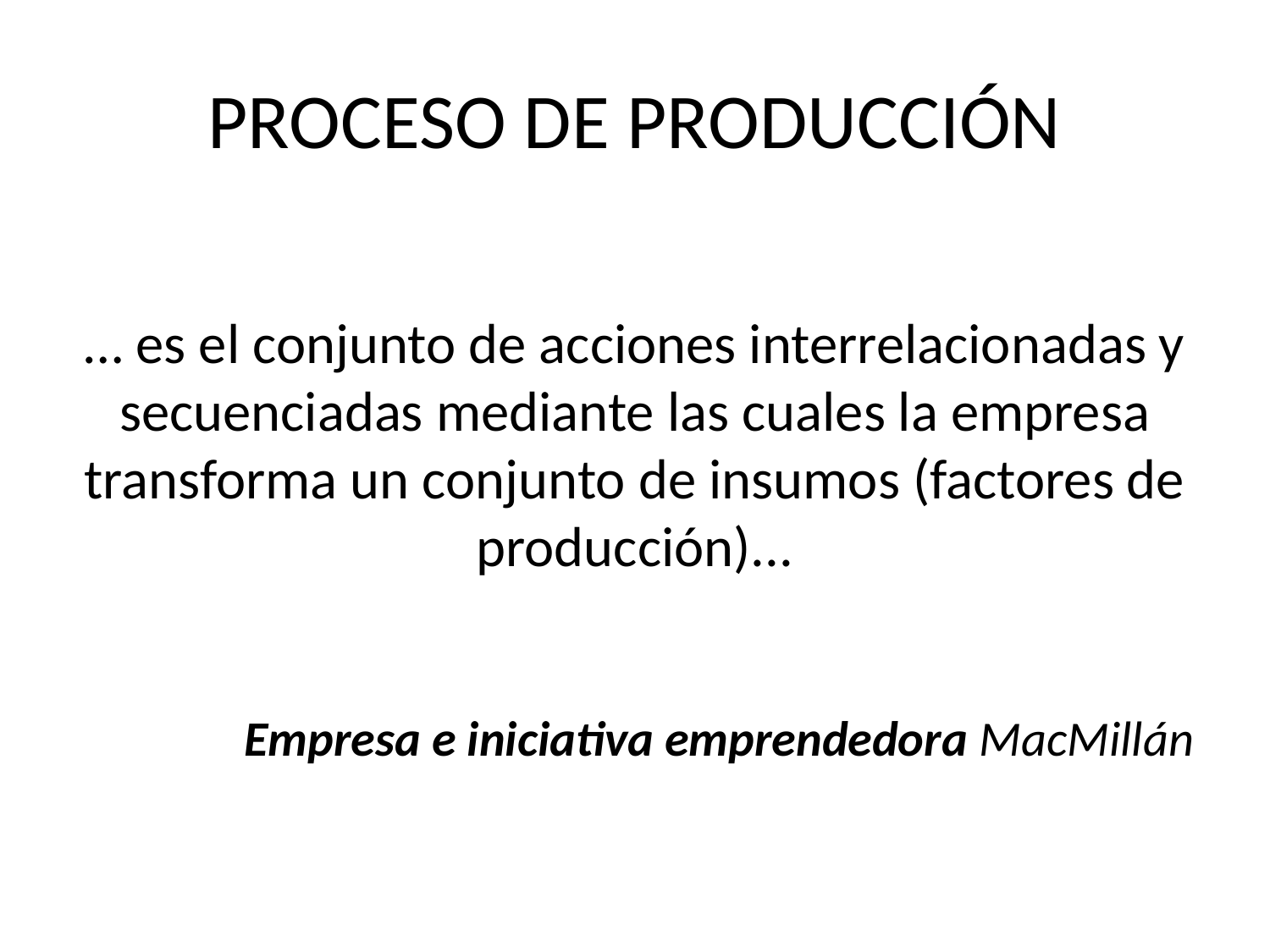

# PROCESO DE PRODUCCIÓN
… es el conjunto de acciones interrelacionadas y secuenciadas mediante las cuales la empresa transforma un conjunto de insumos (factores de producción)...
Empresa e iniciativa emprendedora MacMillán